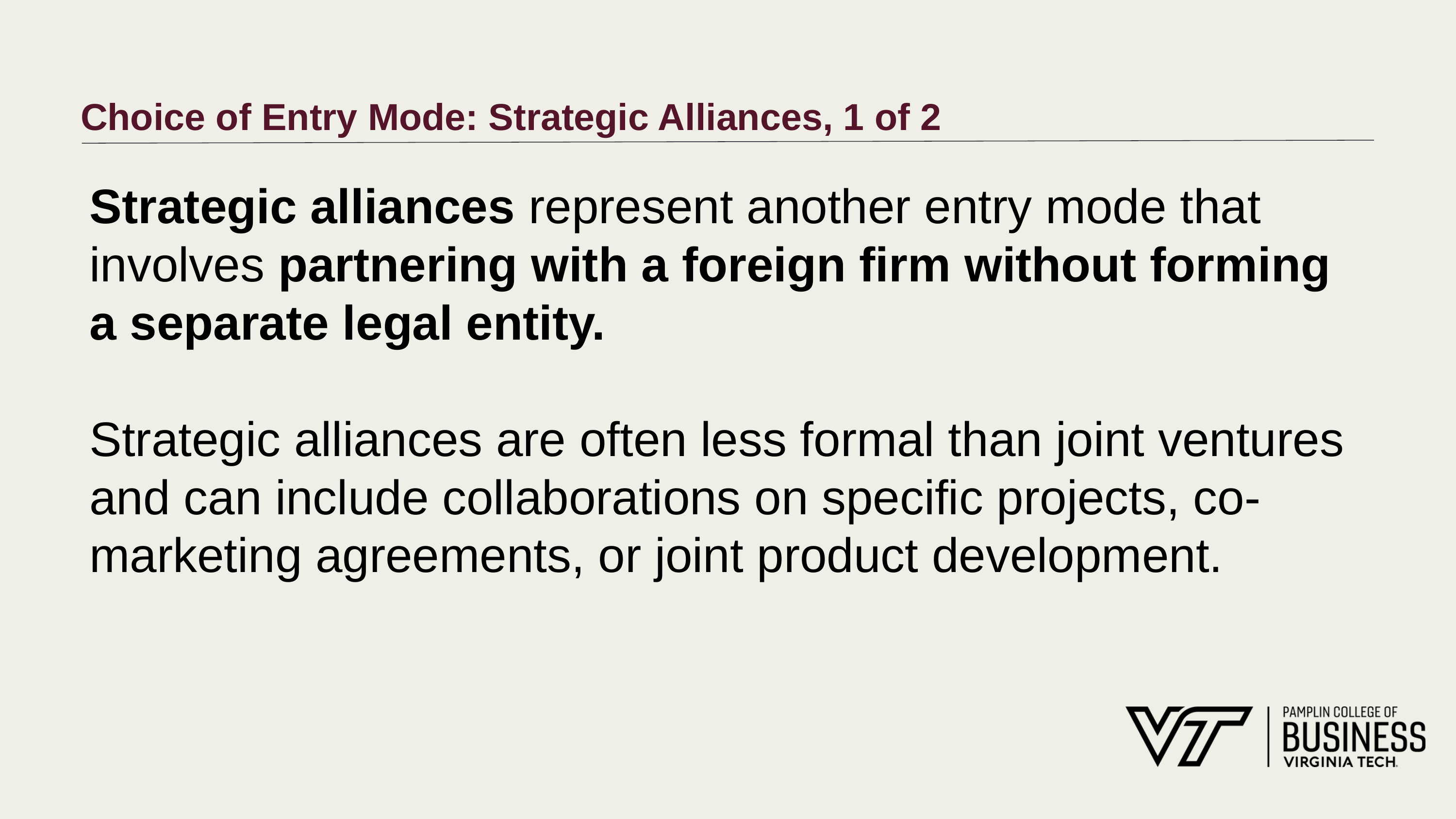

# Choice of Entry Mode: Strategic Alliances, 1 of 2
Strategic alliances represent another entry mode that involves partnering with a foreign firm without forming a separate legal entity.

Strategic alliances are often less formal than joint ventures and can include collaborations on specific projects, co-marketing agreements, or joint product development.